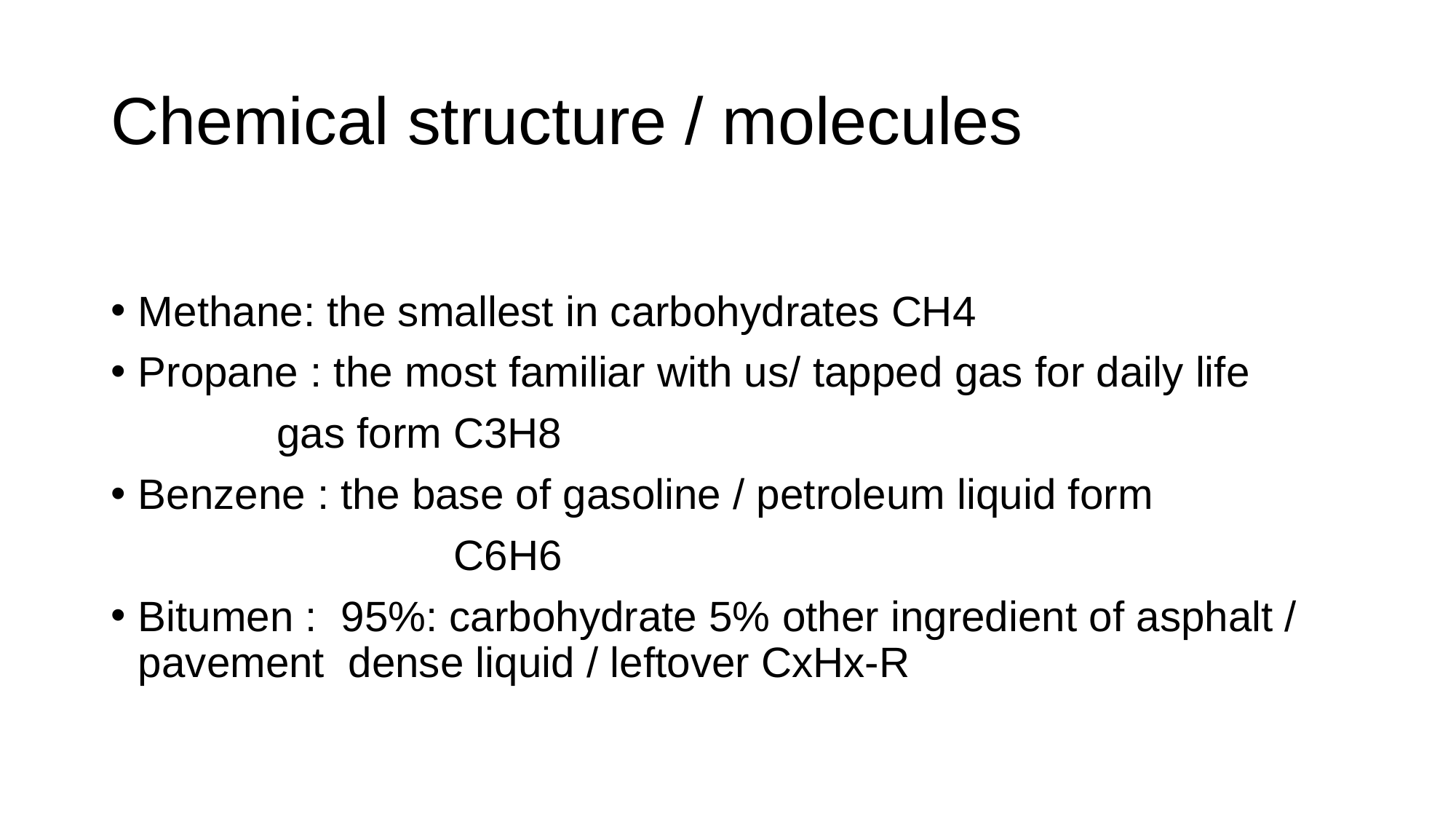

# Chemical structure / molecules

Methane: the smallest in carbohydrates CH4
Propane : the most familiar with us/ tapped gas for daily life
              gas form C3H8
Benzene : the base of gasoline / petroleum liquid form
                             C6H6
Bitumen :  95%: carbohydrate 5% other ingredient of asphalt / pavement  dense liquid / leftover CxHx-R